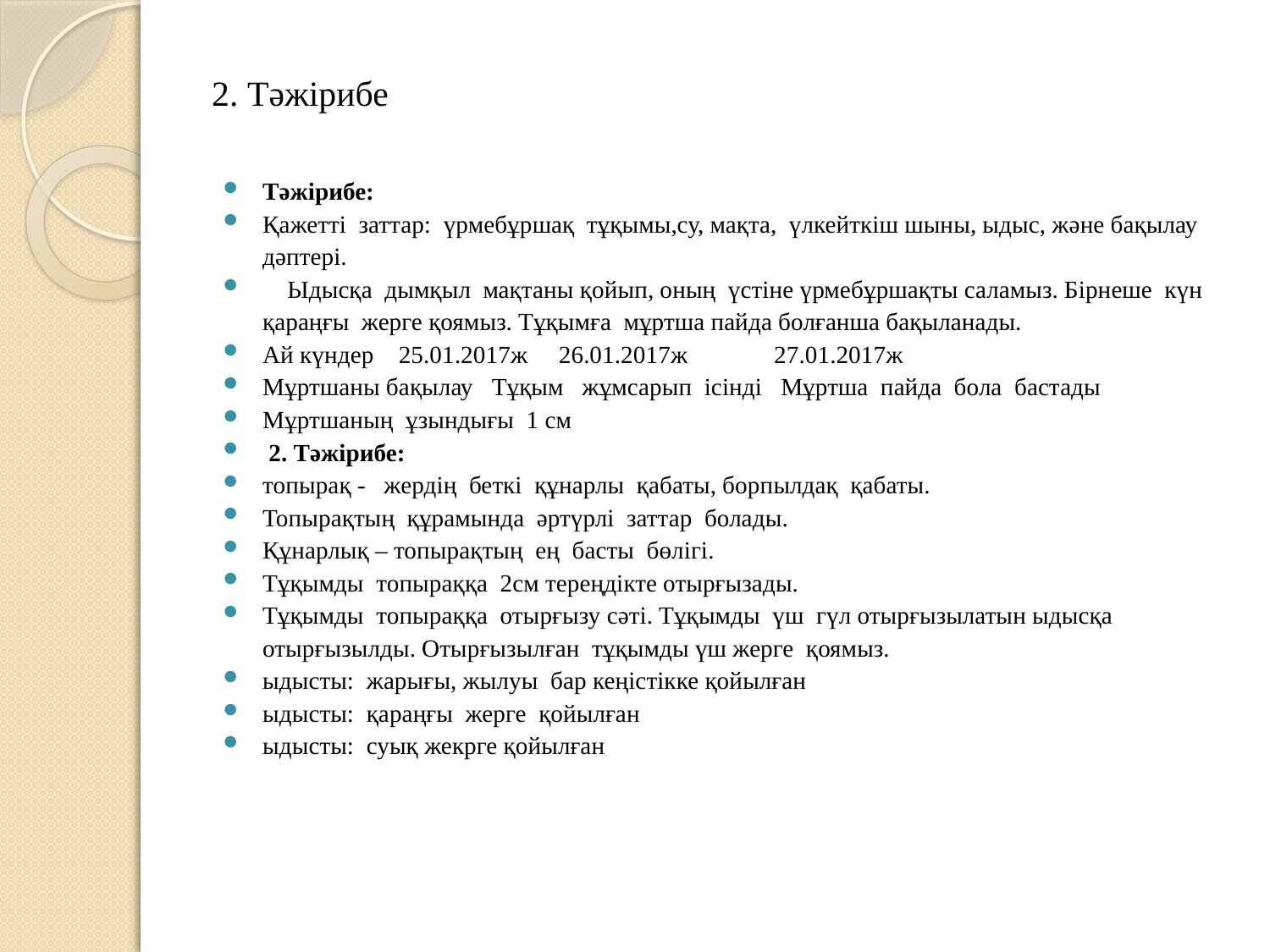

# 2. Тәжірибе
Тәжірибе:
Қажетті  заттар:  үрмебұршақ  тұқымы,су, мақта,  үлкейткіш шыны, ыдыс, және бақылау дәптері.
    Ыдысқа  дымқыл  мақтаны қойып, оның  үстіне үрмебұршақты саламыз. Бірнеше  күн  қараңғы  жерге қоямыз. Тұқымға  мұртша пайда болғанша бақыланады.
Ай күндер    25.01.2017ж     26.01.2017ж              27.01.2017ж
Мұртшаны бақылау   Тұқым   жұмсарып  ісінді   Мұртша  пайда  бола  бастады
Мұртшаның  ұзындығы  1 см
 2. Тәжірибе:
топырақ -   жердің  беткі  құнарлы  қабаты, борпылдақ  қабаты.
Топырақтың  құрамында  әртүрлі  заттар  болады.
Құнарлық – топырақтың  ең  басты  бөлігі.
Тұқымды  топыраққа  2см тереңдікте отырғызады.
Тұқымды  топыраққа  отырғызу сәті. Тұқымды  үш  гүл отырғызылатын ыдысқа  отырғызылды. Отырғызылған  тұқымды үш жерге  қоямыз.
ыдысты:  жарығы, жылуы  бар кеңістікке қойылған
ыдысты:  қараңғы  жерге  қойылған
ыдысты:  суық жекрге қойылған